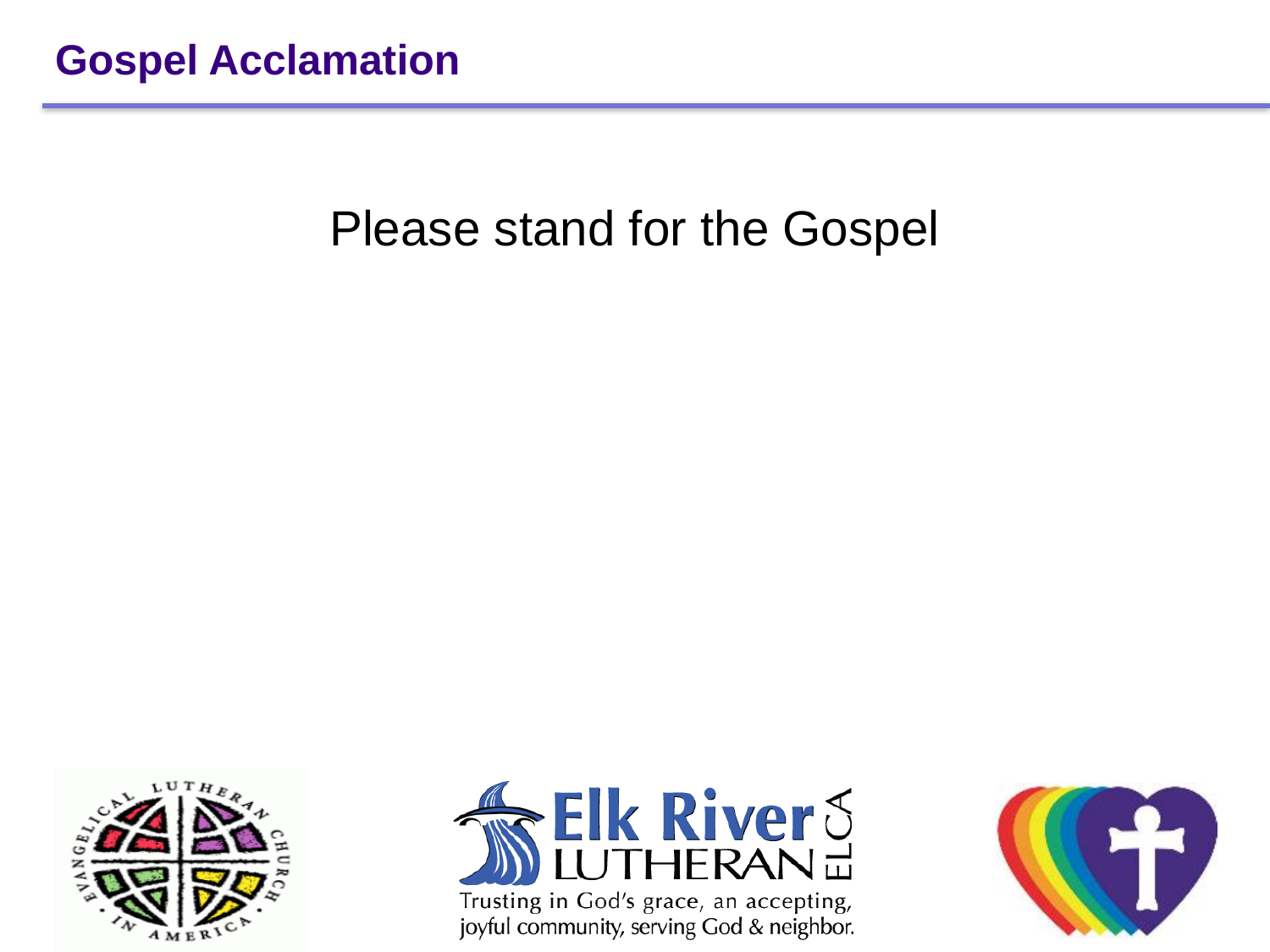

# Gospel Acclamation
Please stand for the Gospel